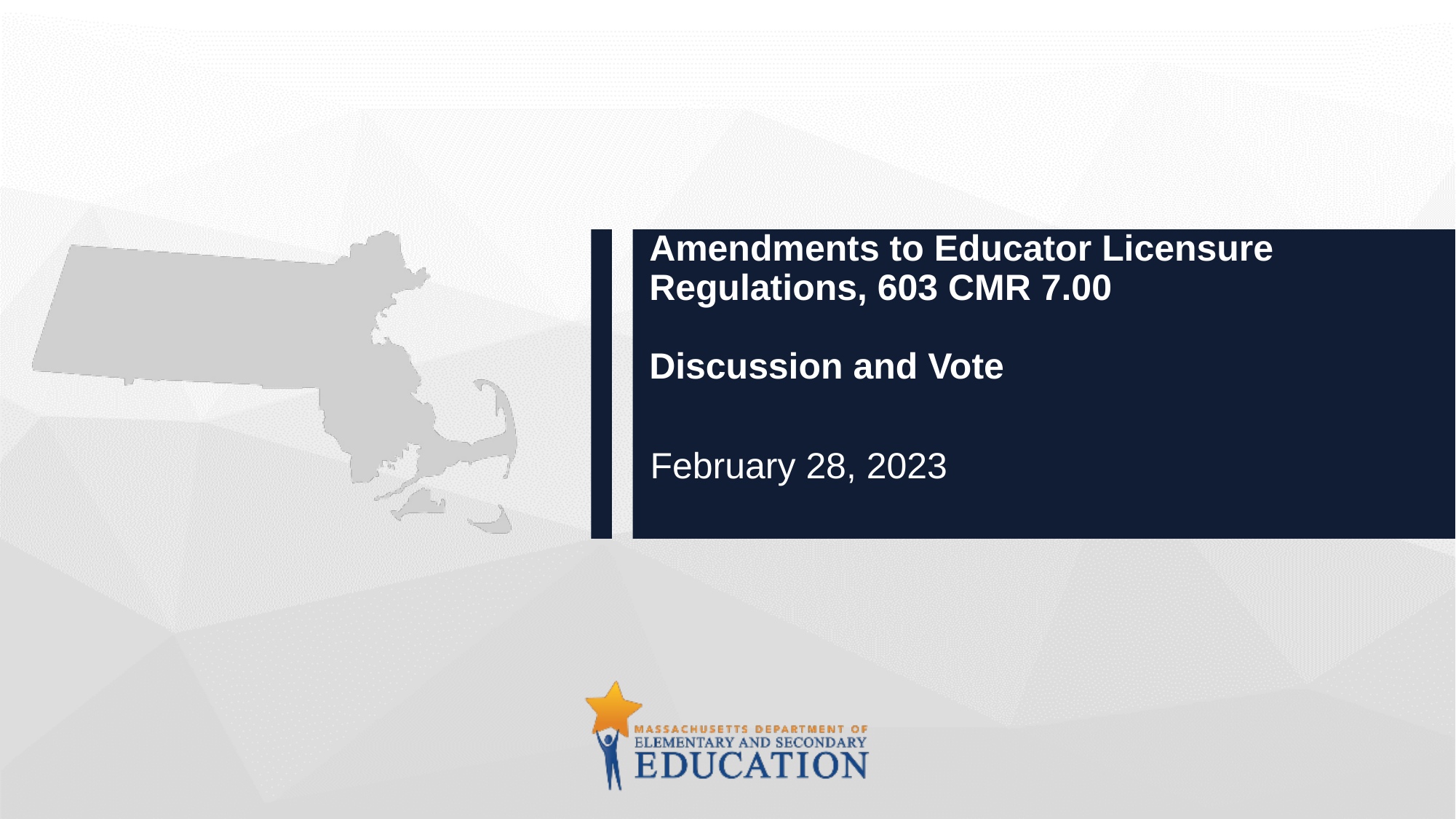

# Amendments to Educator Licensure Regulations, 603 CMR 7.00 Discussion and Vote
February 28, 2023